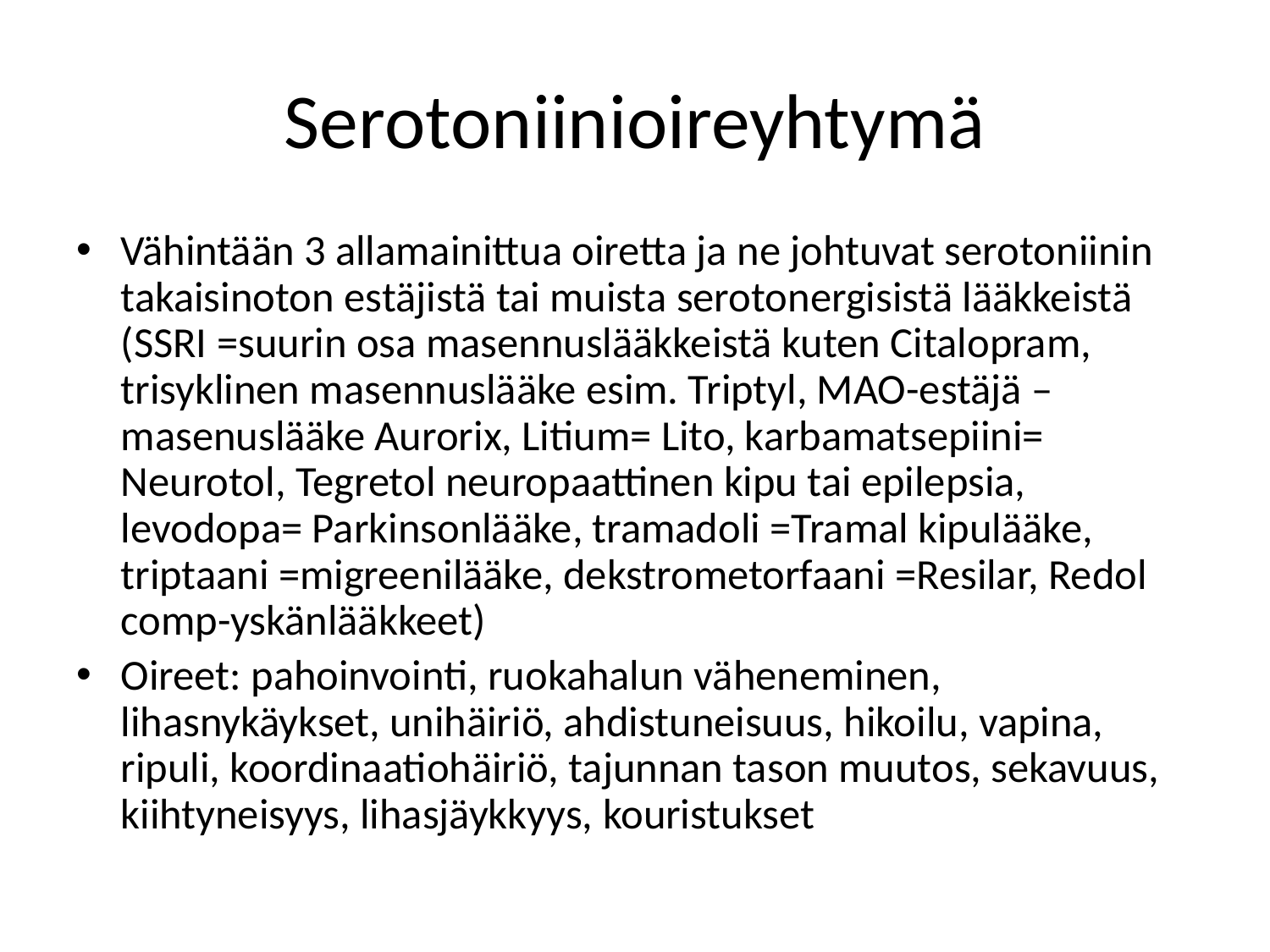

# Serotoniinioireyhtymä
Vähintään 3 allamainittua oiretta ja ne johtuvat serotoniinin takaisinoton estäjistä tai muista serotonergisistä lääkkeistä (SSRI =suurin osa masennuslääkkeistä kuten Citalopram, trisyklinen masennuslääke esim. Triptyl, MAO-estäjä –masenuslääke Aurorix, Litium= Lito, karbamatsepiini= Neurotol, Tegretol neuropaattinen kipu tai epilepsia, levodopa= Parkinsonlääke, tramadoli =Tramal kipulääke, triptaani =migreenilääke, dekstrometorfaani =Resilar, Redol comp-yskänlääkkeet)
Oireet: pahoinvointi, ruokahalun väheneminen, lihasnykäykset, unihäiriö, ahdistuneisuus, hikoilu, vapina, ripuli, koordinaatiohäiriö, tajunnan tason muutos, sekavuus, kiihtyneisyys, lihasjäykkyys, kouristukset